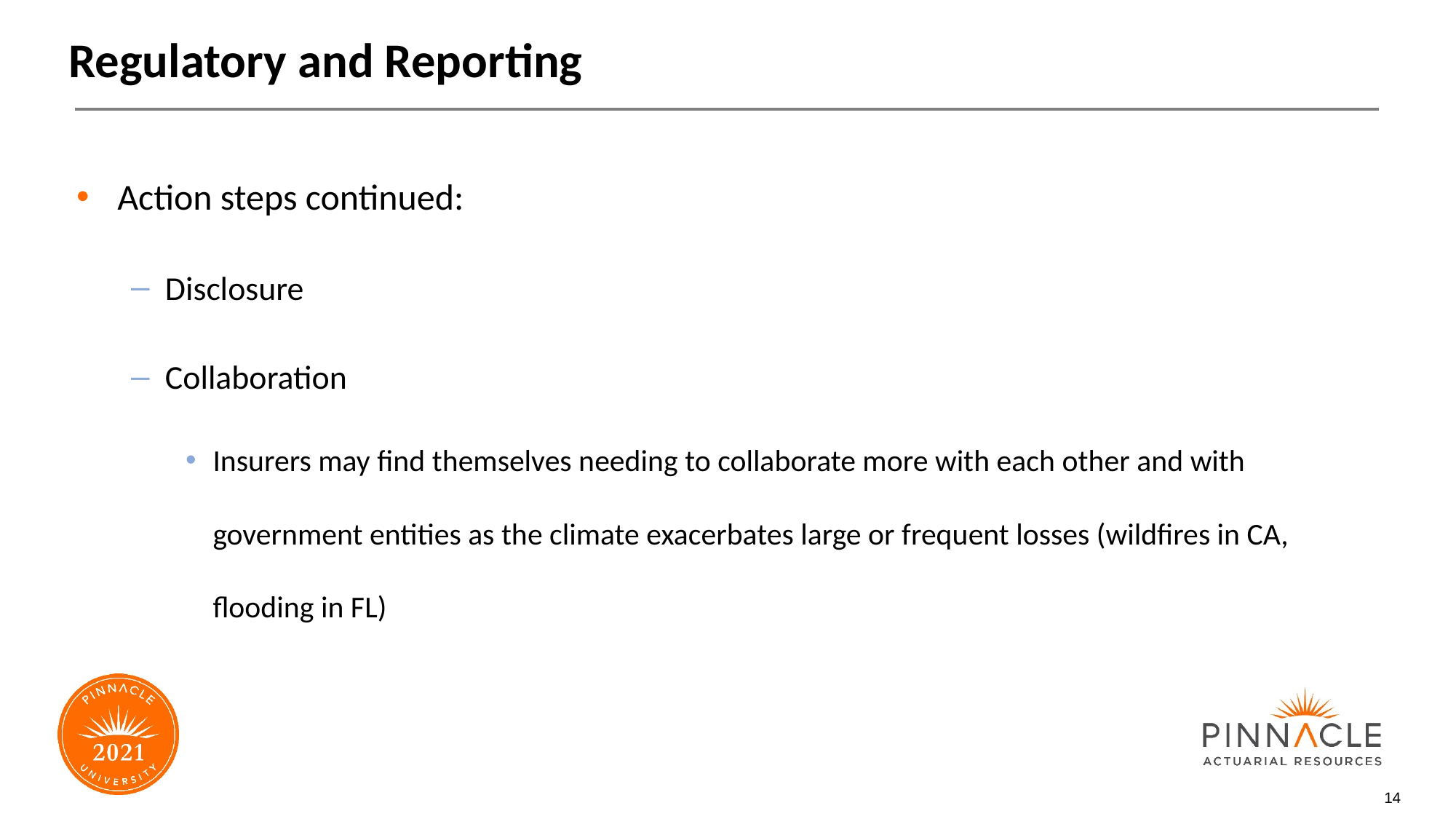

# Regulatory and Reporting
Action steps continued:
Disclosure
Collaboration
Insurers may find themselves needing to collaborate more with each other and with government entities as the climate exacerbates large or frequent losses (wildfires in CA, flooding in FL)